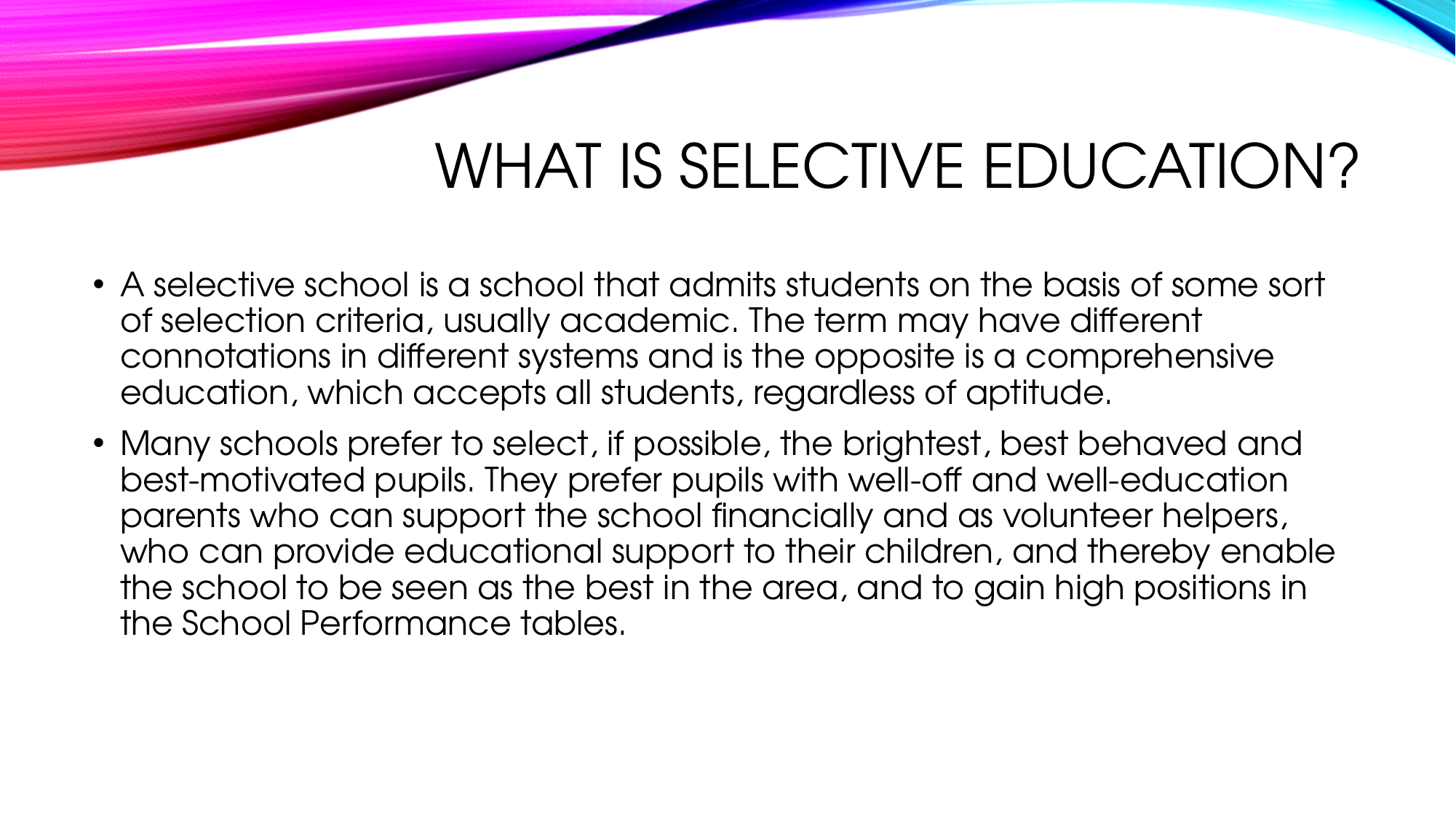

# What is selective education?
A selective school is a school that admits students on the basis of some sort of selection criteria, usually academic. The term may have different connotations in different systems and is the opposite is a comprehensive education, which accepts all students, regardless of aptitude.
Many schools prefer to select, if possible, the brightest, best behaved and best-motivated pupils. They prefer pupils with well-off and well-education parents who can support the school financially and as volunteer helpers, who can provide educational support to their children, and thereby enable the school to be seen as the best in the area, and to gain high positions in the School Performance tables.